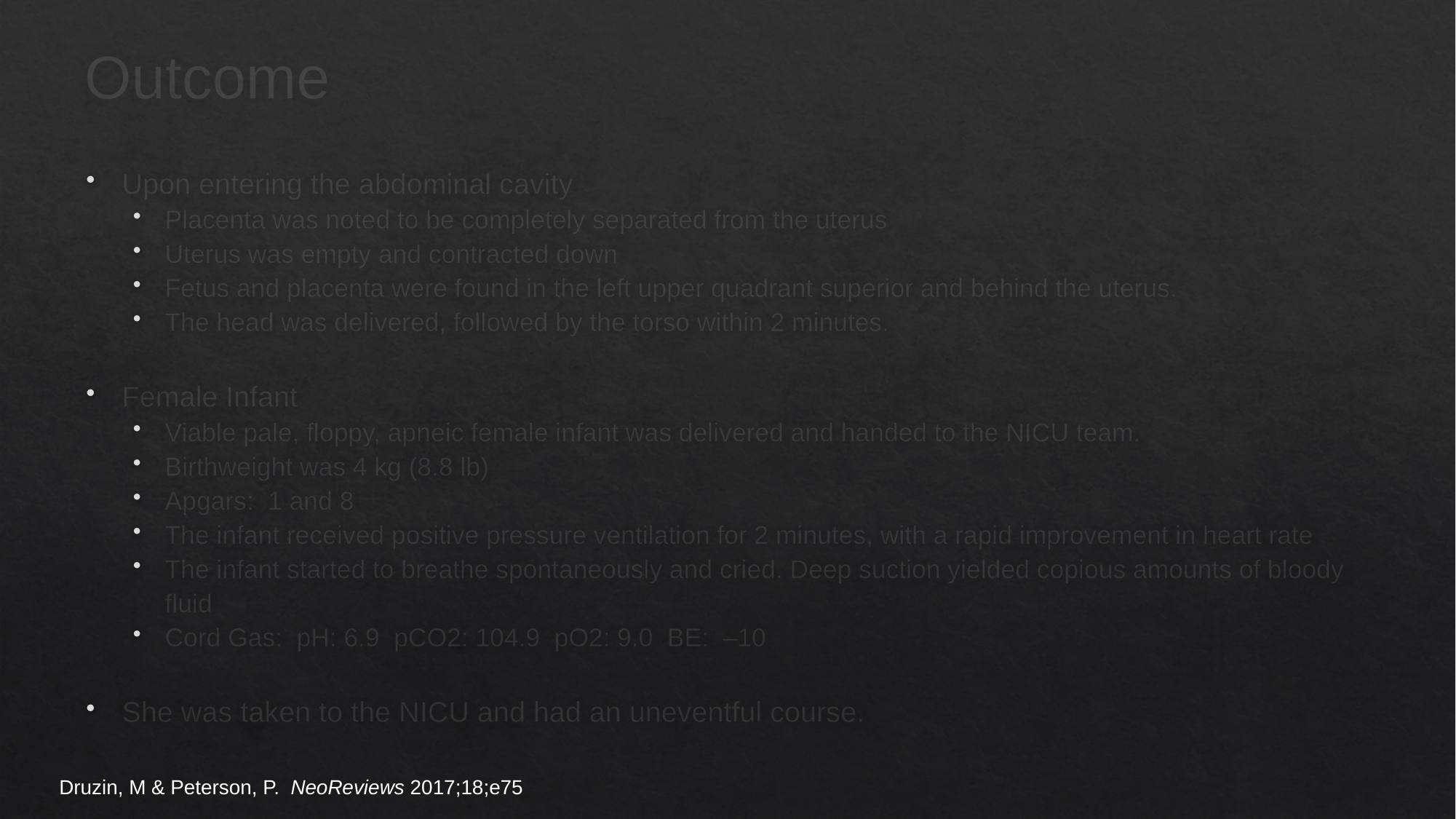

# Outcome
Upon entering the abdominal cavity
Placenta was noted to be completely separated from the uterus
Uterus was empty and contracted down
Fetus and placenta were found in the left upper quadrant superior and behind the uterus.
The head was delivered, followed by the torso within 2 minutes.

Female Infant
Viable pale, floppy, apneic female infant was delivered and handed to the NICU team.
Birthweight was 4 kg (8.8 lb)
Apgars:  1 and 8
The infant received positive pressure ventilation for 2 minutes, with a rapid improvement in heart rate
The infant started to breathe spontaneously and cried. Deep suction yielded copious amounts of bloody fluid
Cord Gas:  pH: 6.9  pCO2: 104.9  pO2: 9.0  BE:  –10

She was taken to the NICU and had an uneventful course.

Druzin, M & Peterson, P.  NeoReviews 2017;18;e75